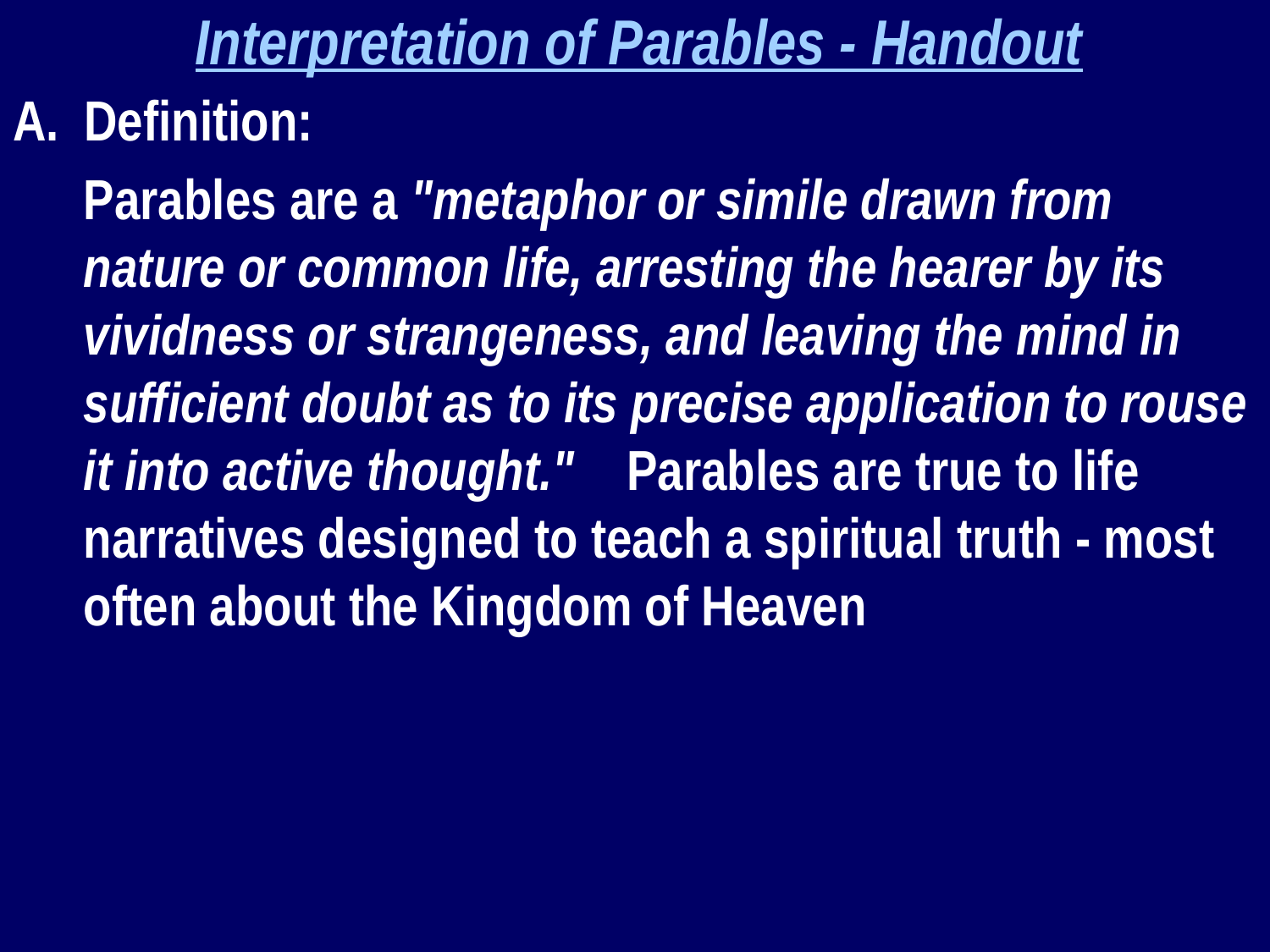

Interpretation of Parables - Handout
Definition:
Parables are a "metaphor or simile drawn from nature or common life, arresting the hearer by its vividness or strangeness, and leaving the mind in sufficient doubt as to its precise application to rouse it into active thought."    Parables are true to life narratives designed to teach a spiritual truth - most often about the Kingdom of Heaven